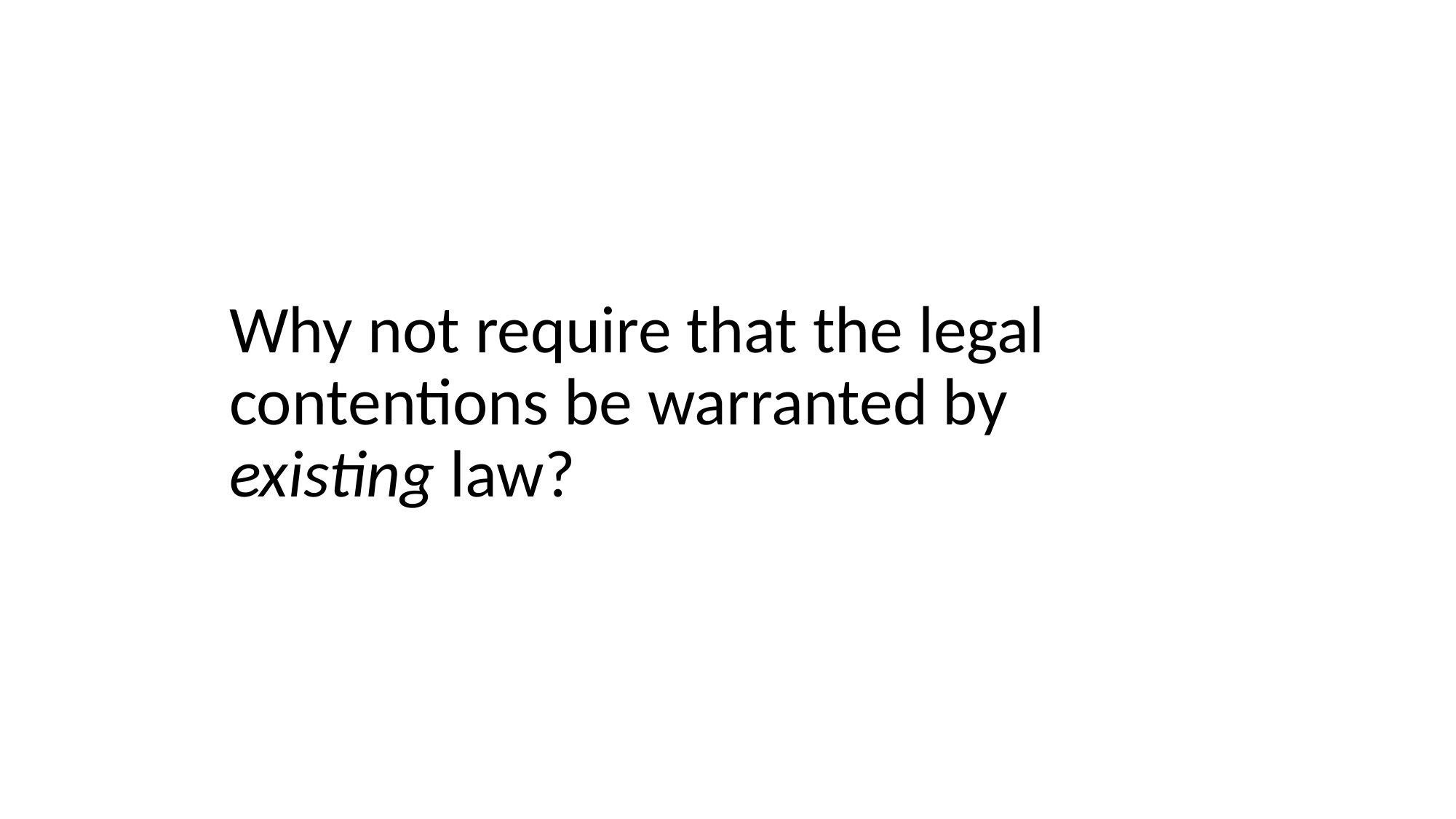

# Why not require that the legal contentions be warranted by existing law?